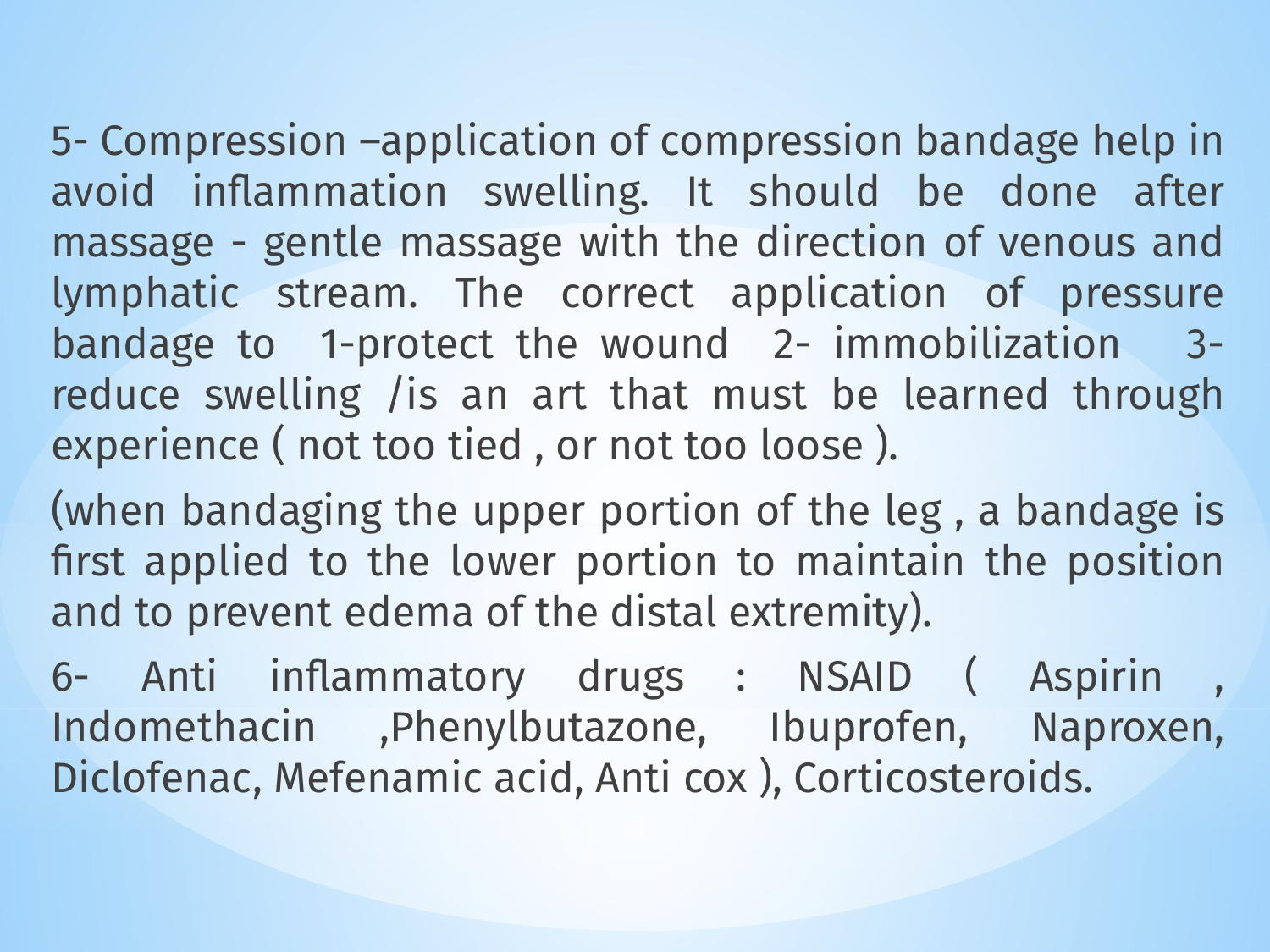

5- Compression –application of compression bandage help in avoid inflammation swelling. It should be done after massage - gentle massage with the direction of venous and lymphatic stream. The correct application of pressure bandage to  1-protect the wound  2- immobilization   3- reduce swelling /is an art that must be learned through experience ( not too tied , or not too loose ).
(when bandaging the upper portion of the leg , a bandage is first applied to the lower portion to maintain the position and to prevent edema of the distal extremity).
6- Anti inflammatory drugs : NSAID ( Aspirin , Indomethacin ,Phenylbutazone, Ibuprofen, Naproxen, Diclofenac, Mefenamic acid, Anti cox ), Corticosteroids.